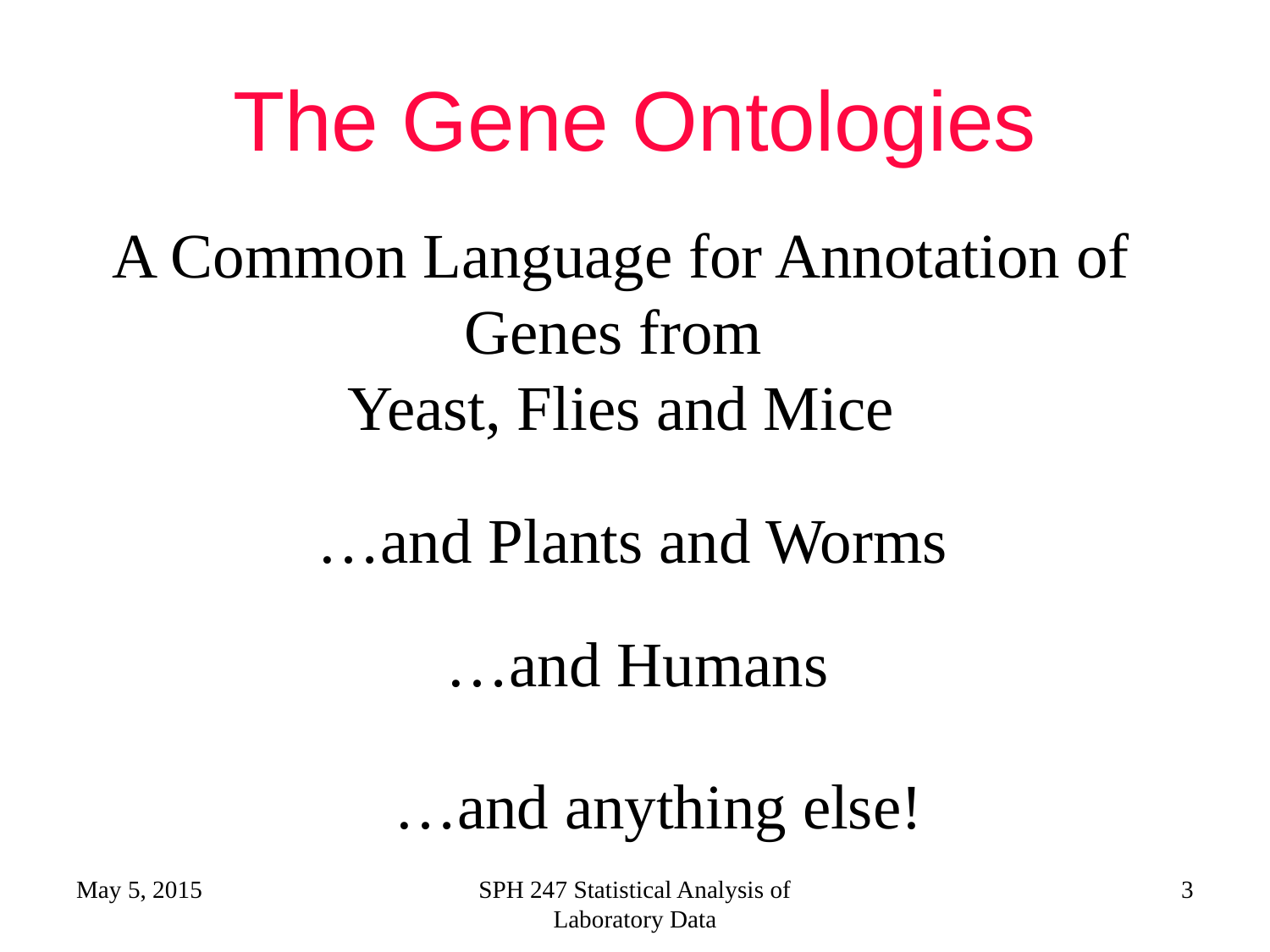

# The Gene Ontologies
A Common Language for Annotation of Genes from
Yeast, Flies and Mice
…and Plants and Worms
…and Humans
…and anything else!
May 5, 2015
SPH 247 Statistical Analysis of Laboratory Data
3